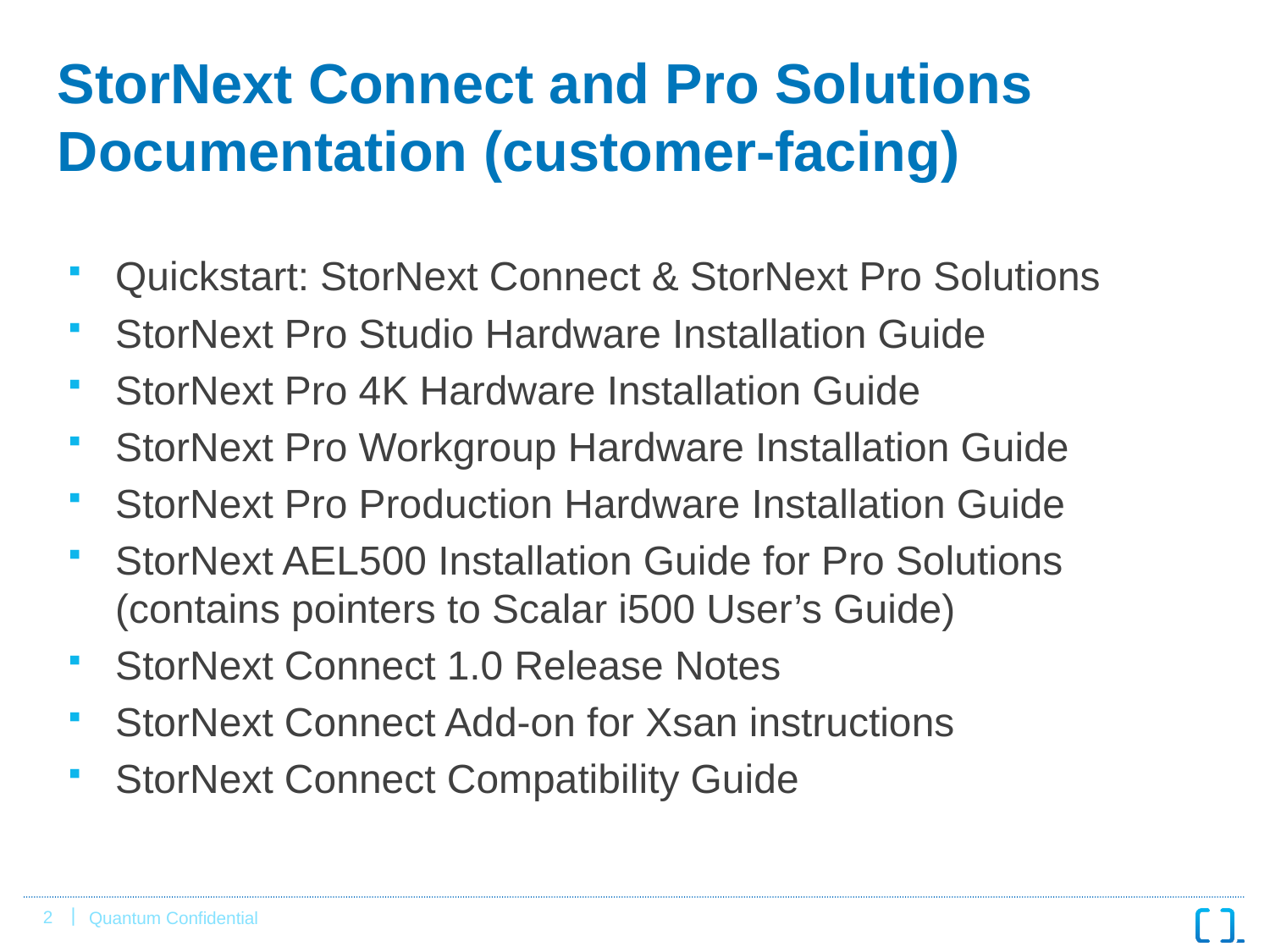

# StorNext Connect and Pro Solutions Documentation (customer-facing)
Quickstart: StorNext Connect & StorNext Pro Solutions
StorNext Pro Studio Hardware Installation Guide
StorNext Pro 4K Hardware Installation Guide
StorNext Pro Workgroup Hardware Installation Guide
StorNext Pro Production Hardware Installation Guide
StorNext AEL500 Installation Guide for Pro Solutions (contains pointers to Scalar i500 User’s Guide)
StorNext Connect 1.0 Release Notes
StorNext Connect Add-on for Xsan instructions
StorNext Connect Compatibility Guide